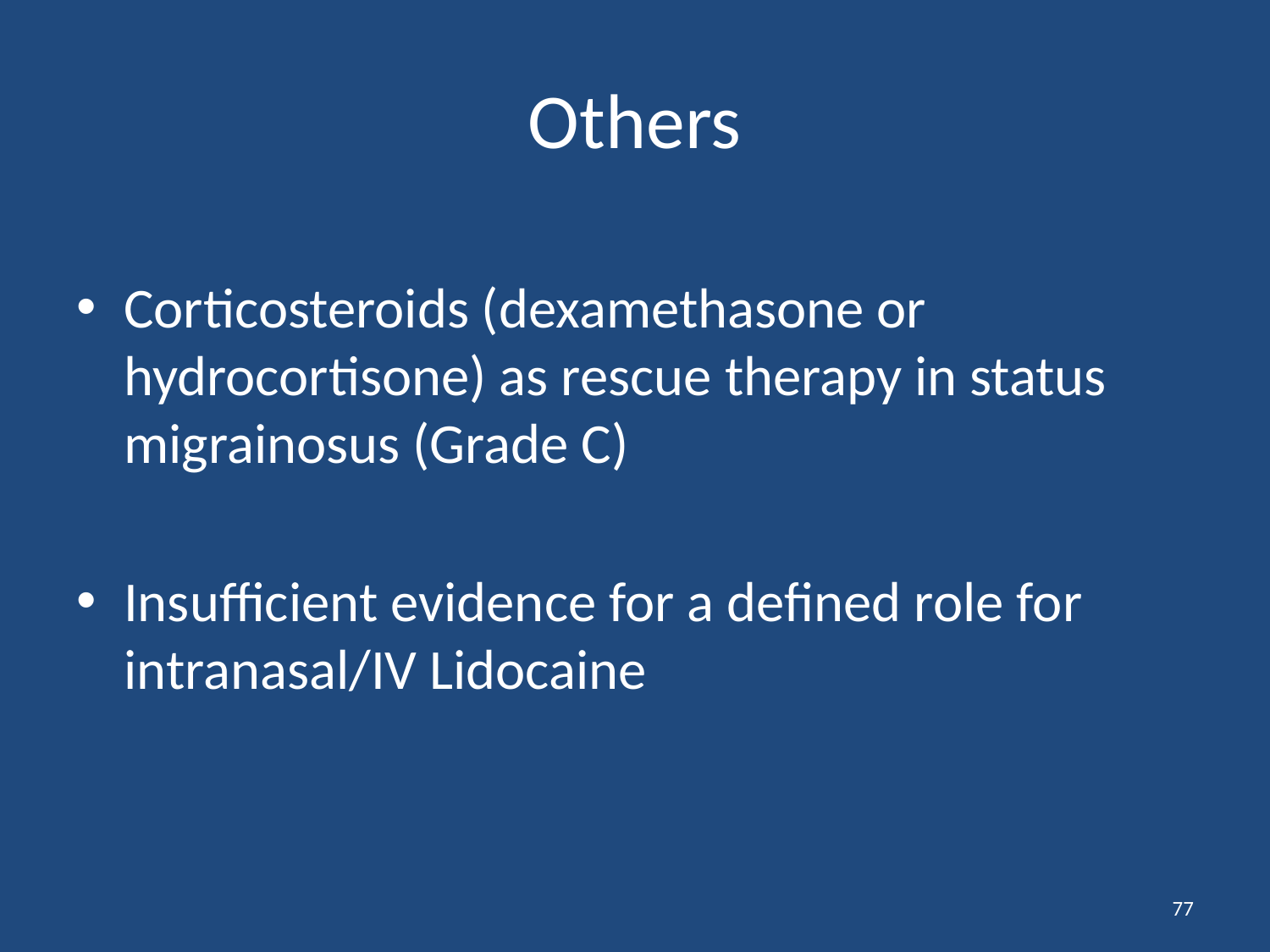

# Others

Corticosteroids (dexamethasone or hydrocortisone) as rescue therapy in status migrainosus (Grade C)

Insufficient evidence for a defined role for intranasal/IV Lidocaine
77